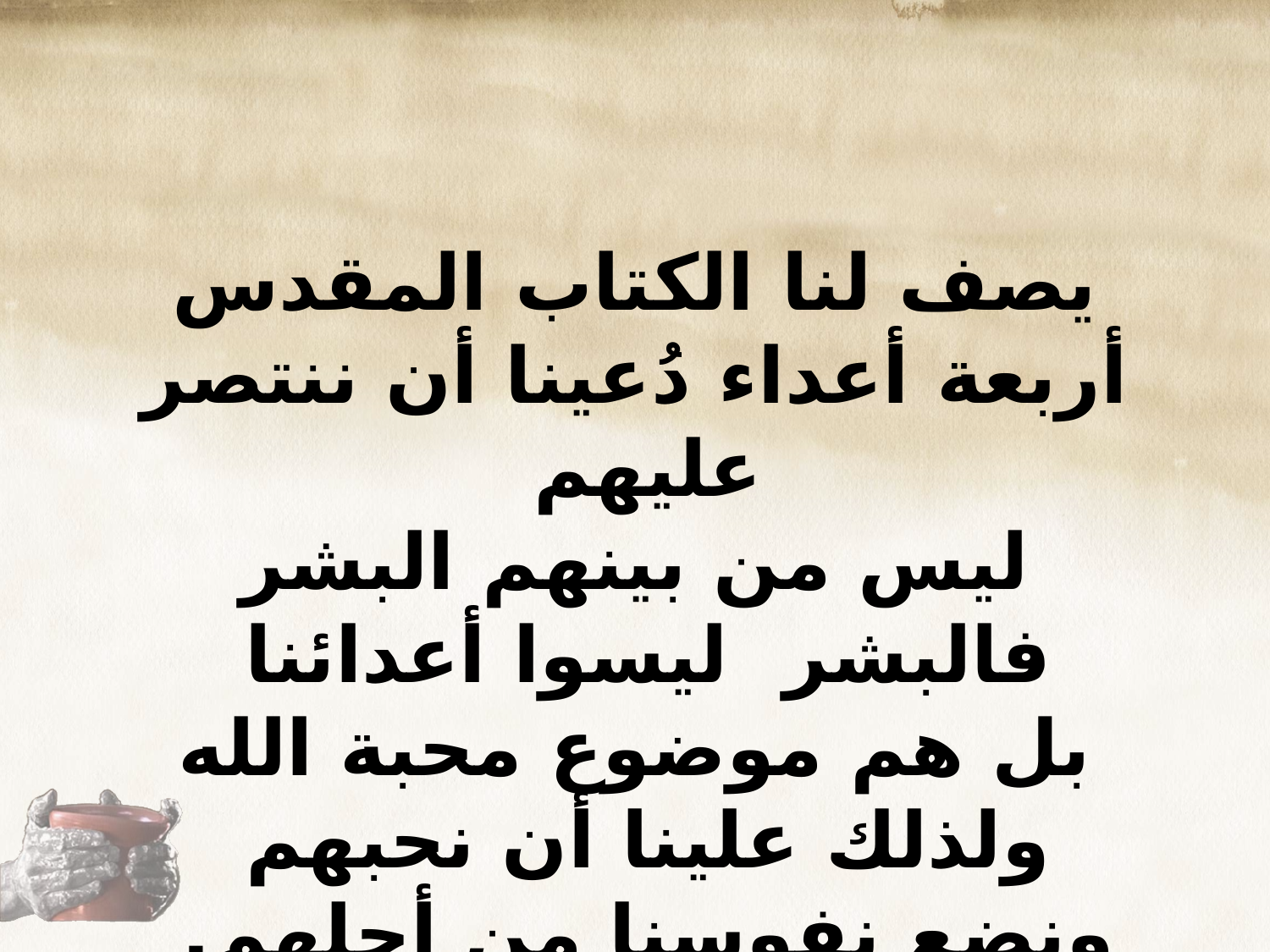

يصف لنا الكتاب المقدس أربعة أعداء دُعينا أن ننتصر عليهم
ليس من بينهم البشر فالبشر  ليسوا أعدائنا
بل هم موضوع محبة الله ولذلك علينا أن نحبهم
ونضع نفوسنا من أجلهم.